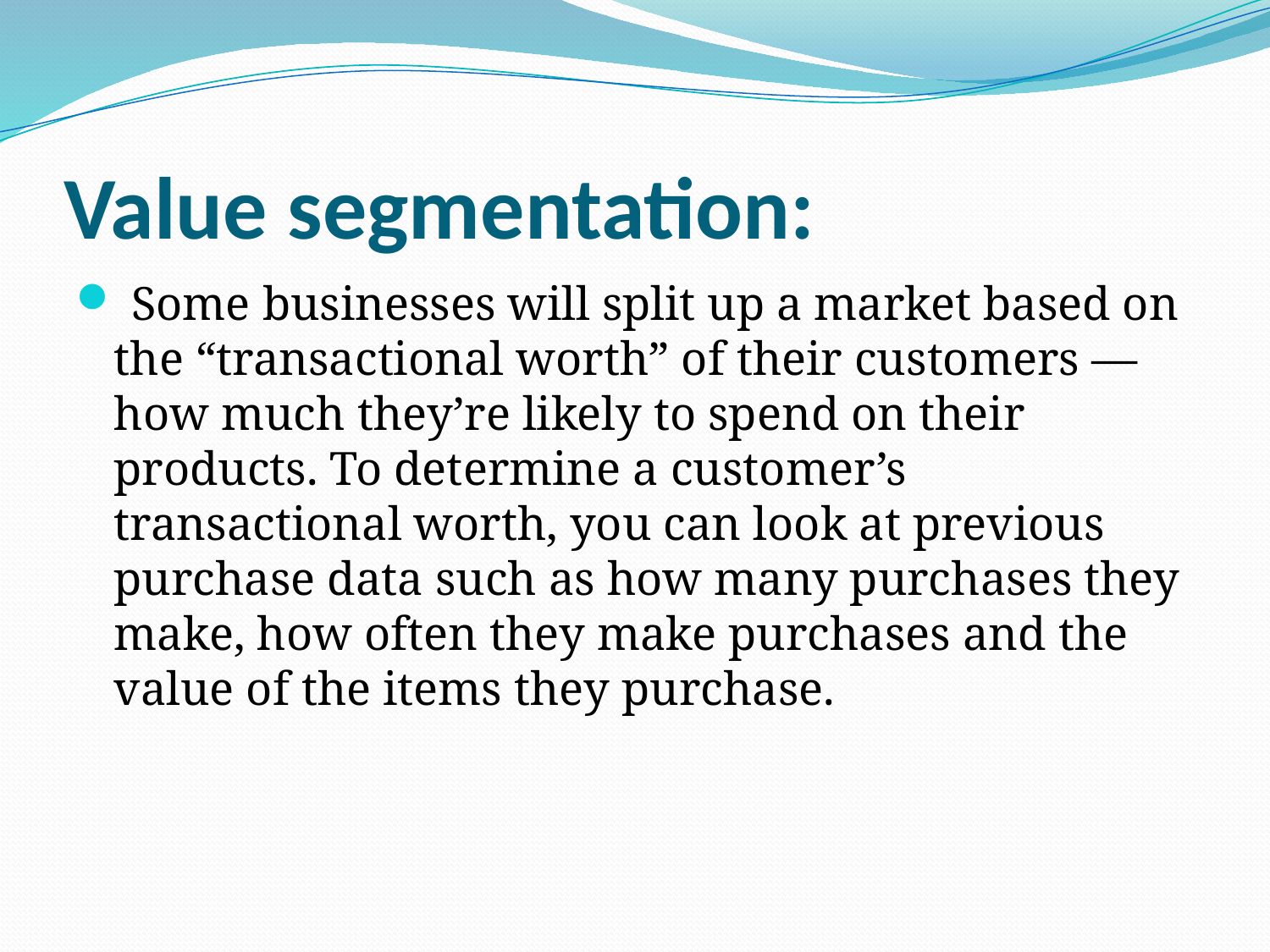

# Value segmentation:
 Some businesses will split up a market based on the “transactional worth” of their customers — how much they’re likely to spend on their products. To determine a customer’s transactional worth, you can look at previous purchase data such as how many purchases they make, how often they make purchases and the value of the items they purchase.